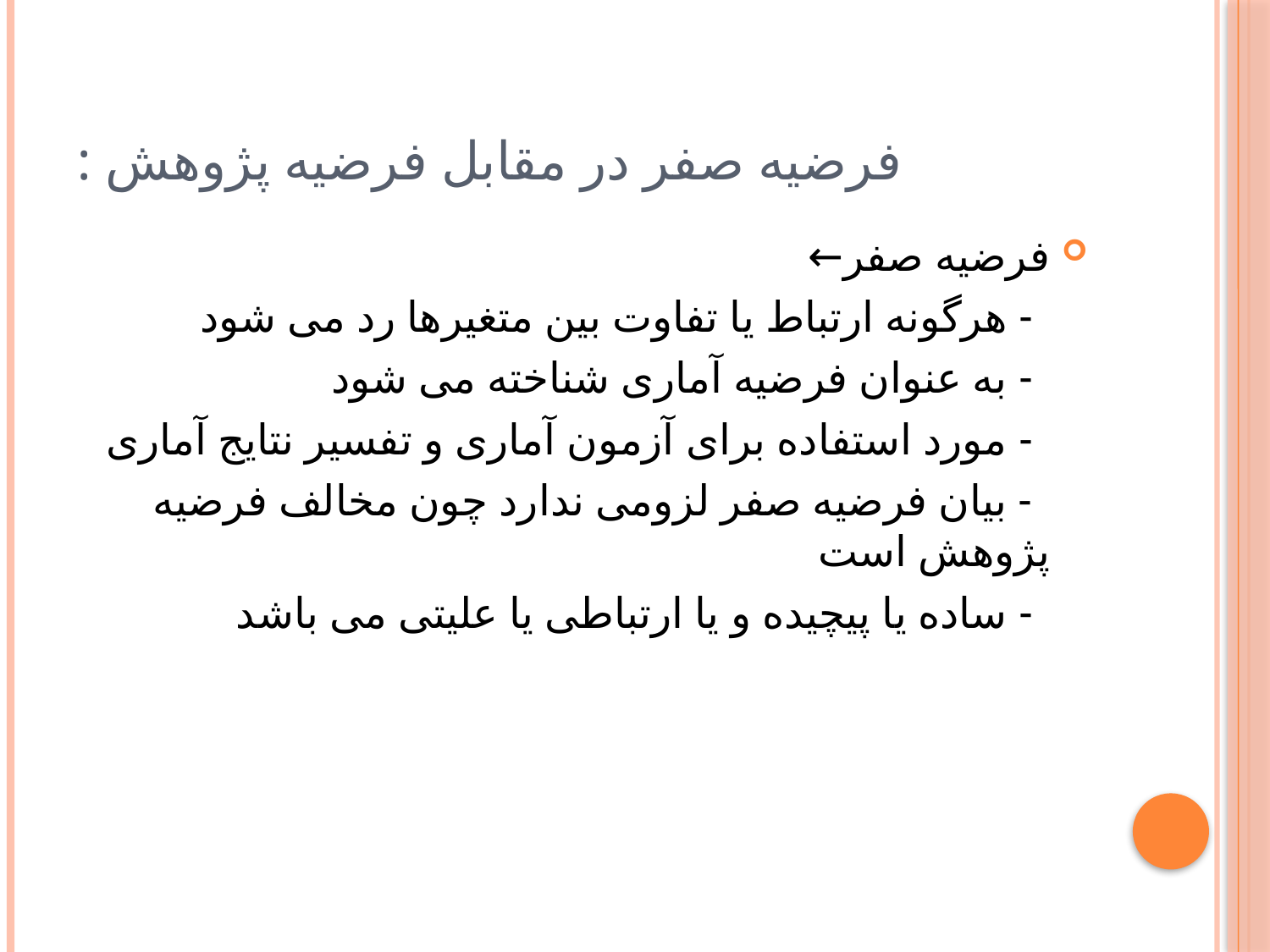

# فرضیه صفر در مقابل فرضیه پژوهش :
فرضیه صفر←
     - هرگونه ارتباط یا تفاوت بین متغیرها رد می شود
     - به عنوان فرضیه آماری شناخته می شود
     - مورد استفاده برای آزمون آماری و تفسیر نتایج آماری
     - بیان فرضیه صفر لزومی ندارد چون مخالف فرضیه پژوهش است
     - ساده یا پیچیده و یا ارتباطی یا علیتی می باشد